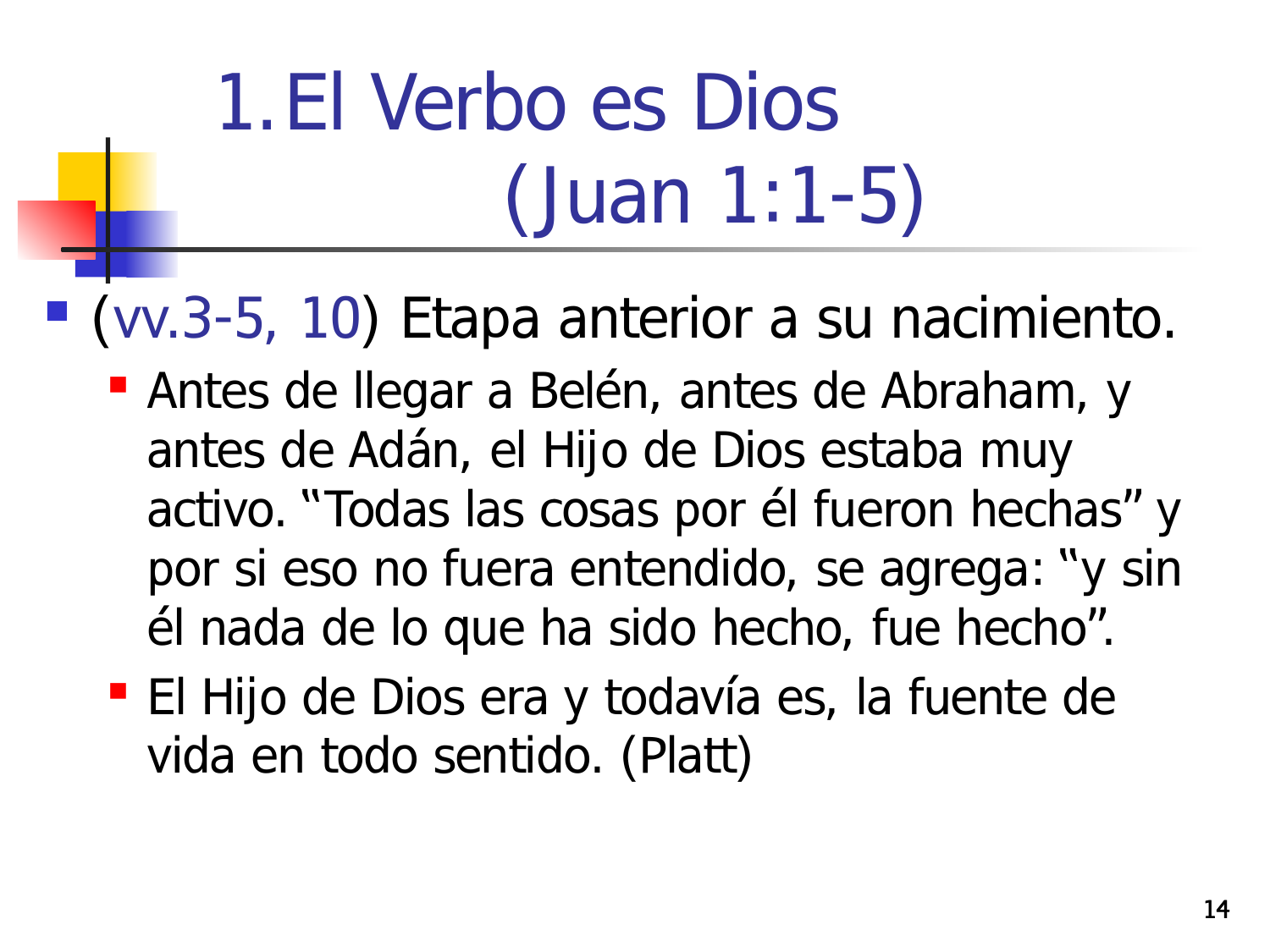

# El Verbo es Dios                        (Juan 1:1-5)
(vv.3-5, 10) Etapa anterior a su nacimiento.
Antes de llegar a Belén, antes de Abraham, y antes de Adán, el Hijo de Dios estaba muy activo. “Todas las cosas por él fueron hechas” y por si eso no fuera entendido, se agrega: “y sin él nada de lo que ha sido hecho, fue hecho”.
El Hijo de Dios era y todavía es, la fuente de vida en todo sentido. (Platt)

14
14